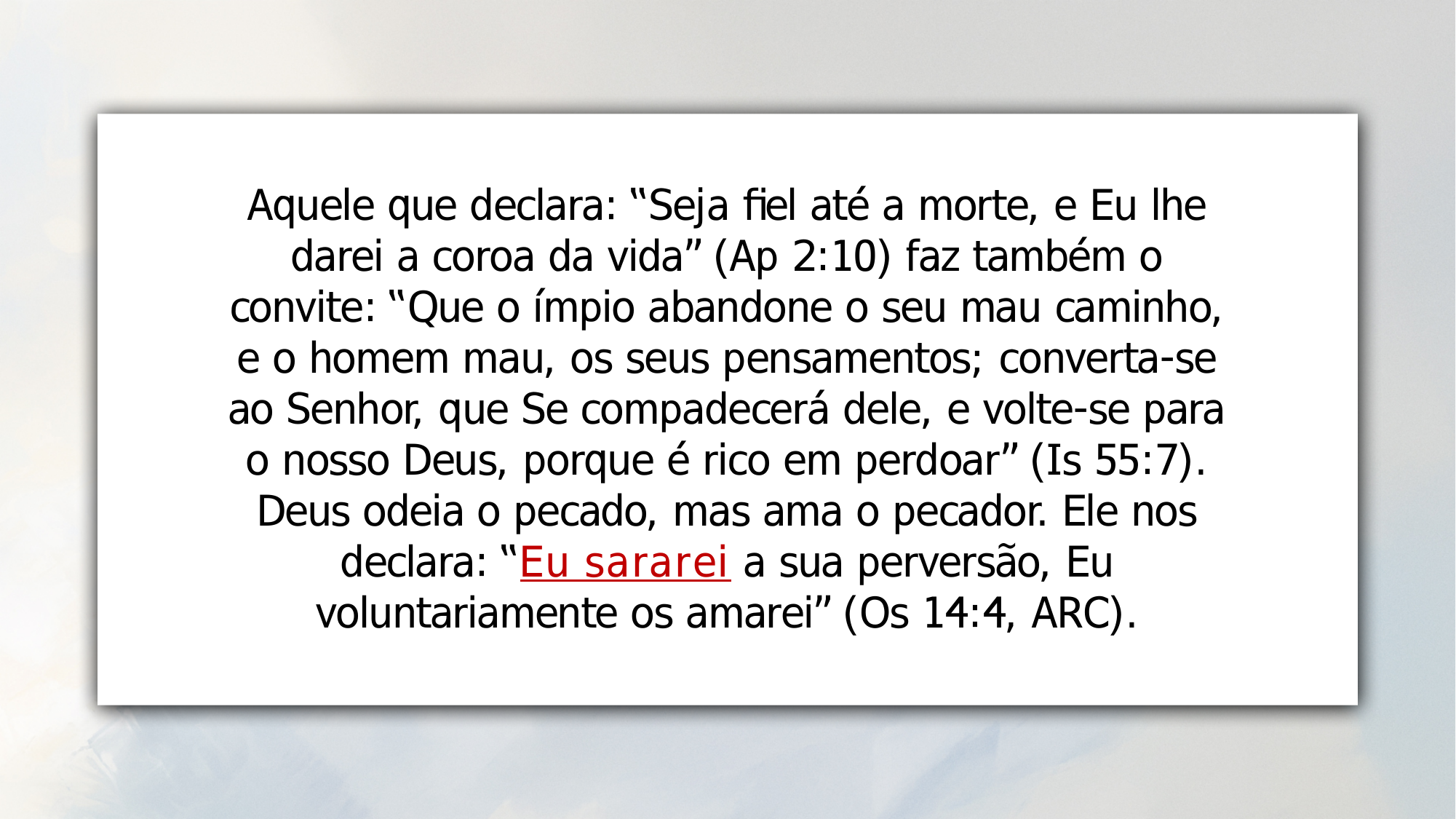

Aquele que declara: “Seja fiel até a morte, e Eu lhe darei a coroa da vida” (Ap 2:10) faz também o convite: “Que o ímpio abandone o seu mau caminho, e o homem mau, os seus pensamentos; converta-se ao Senhor, que Se compadecerá dele, e volte-se para o nosso Deus, porque é rico em perdoar” (Is 55:7). Deus odeia o pecado, mas ama o pecador. Ele nos declara: “Eu sararei a sua perversão, Eu voluntariamente os amarei” (Os 14:4, ARC).